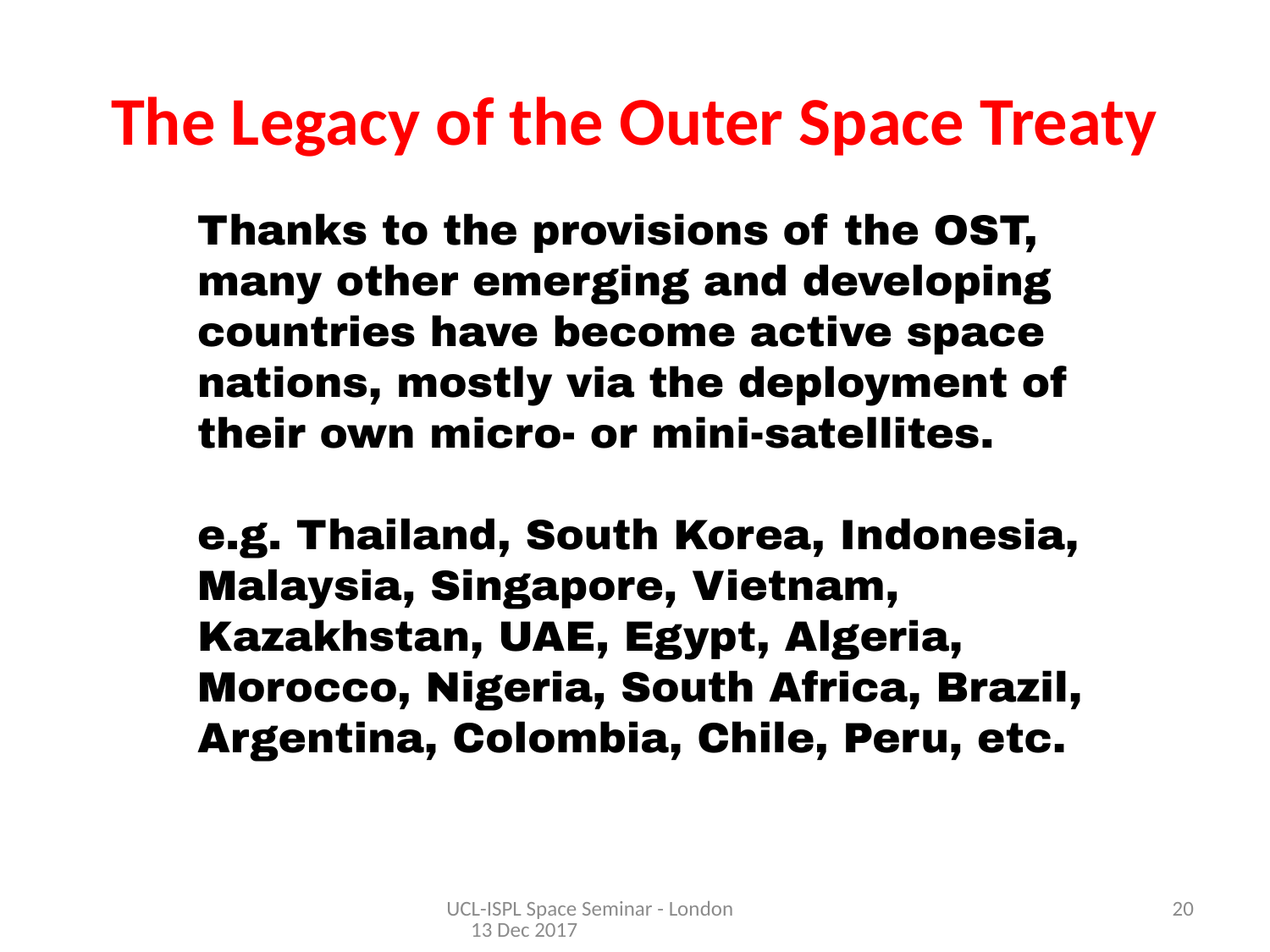

# The Legacy of the Outer Space Treaty
Thanks to the provisions of the OST, many other emerging and developing countries have become active space nations, mostly via the deployment of their own micro- or mini-satellites.

e.g. Thailand, South Korea, Indonesia, Malaysia, Singapore, Vietnam, Kazakhstan, UAE, Egypt, Algeria, Morocco, Nigeria, South Africa, Brazil, Argentina, Colombia, Chile, Peru, etc.

UCL-ISPL Space Seminar - London                       13 Dec 2017
20